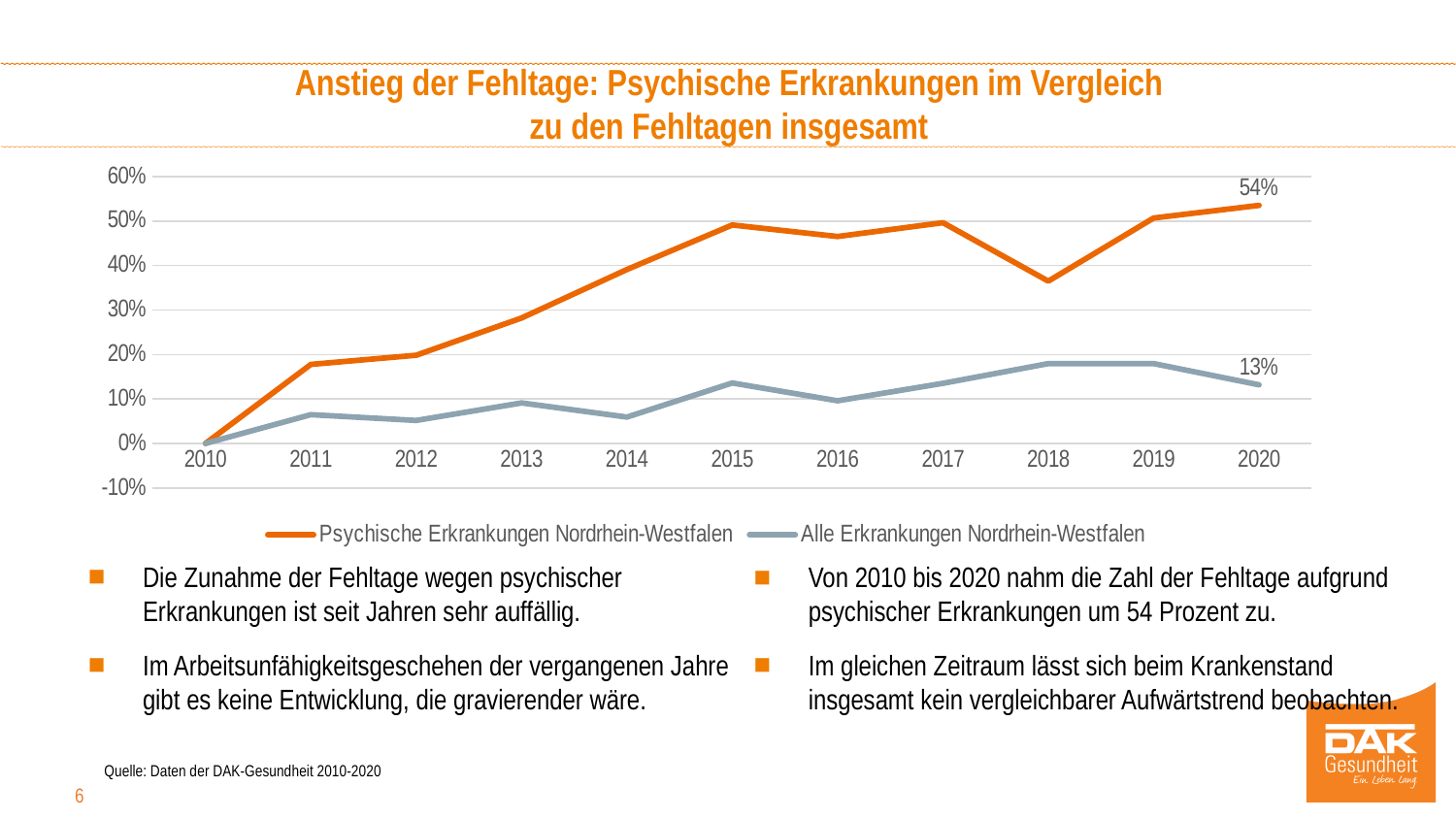

Anstieg der Fehltage: Psychische Erkrankungen im Vergleich
zu den Fehltagen insgesamt

### Chart

| Category | Psychische Erkrankungen Nordrhein-Westfalen | Alle Erkrankungen Nordrhein-Westfalen |
|---|---|---|
| 2010 | 0.0 | 0.0 |
| 2011 | 0.17767416763606425 | 0.06463130991691535 |
| 2012 | 0.1982762527374471 | 0.051653267005719705 |
| 2013 | 0.28215654984655236 | 0.0911581677928448 |
| 2014 | 0.391115006649724 | 0.05929386671965364 |
| 2015 | 0.4912025584457733 | 0.1359521953727758 |
| 2016 | 0.46536470109117567 | 0.09588806339130351 |
| 2017 | 0.49634952950020317 | 0.1351493057068709 |
| 2018 | 0.36492596666307686 | 0.1794931410844034 |
| 2019 | 0.5069125055651575 | 0.1794931410844034 |
| 2020 | 0.5353047873996275 | 0.13178814119641125 |
Die Zunahme der Fehltage wegen psychischer Erkrankungen ist seit Jahren sehr auffällig.
Im Arbeitsunfähigkeitsgeschehen der vergangenen Jahre gibt es keine Entwicklung, die gravierender wäre.
Von 2010 bis 2020 nahm die Zahl der Fehltage aufgrund psychischer Erkrankungen um 54 Prozent zu.
Im gleichen Zeitraum lässt sich beim Krankenstand insgesamt kein vergleichbarer Aufwärtstrend beobachten.

Quelle: Daten der DAK-Gesundheit 2010-2020
6